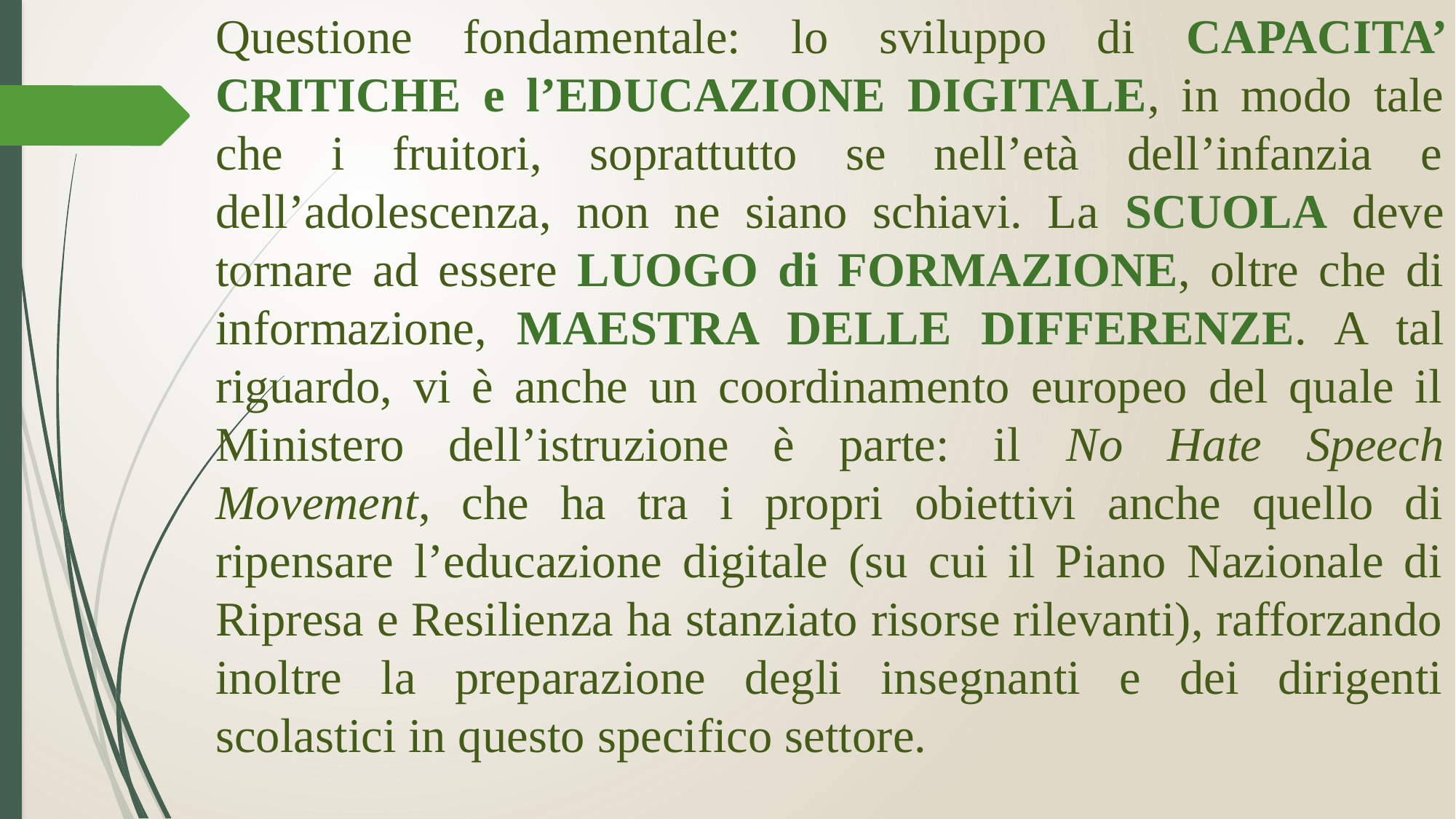

Questione fondamentale: lo sviluppo di CAPACITA’ CRITICHE e l’EDUCAZIONE DIGITALE, in modo tale che i fruitori, soprattutto se nell’età dell’infanzia e dell’adolescenza, non ne siano schiavi. La SCUOLA deve tornare ad essere LUOGO di FORMAZIONE, oltre che di informazione, MAESTRA DELLE DIFFERENZE. A tal riguardo, vi è anche un coordinamento europeo del quale il Ministero dell’istruzione è parte: il No Hate Speech Movement, che ha tra i propri obiettivi anche quello di ripensare l’educazione digitale (su cui il Piano Nazionale di Ripresa e Resilienza ha stanziato risorse rilevanti), rafforzando inoltre la preparazione degli insegnanti e dei dirigenti scolastici in questo specifico settore.